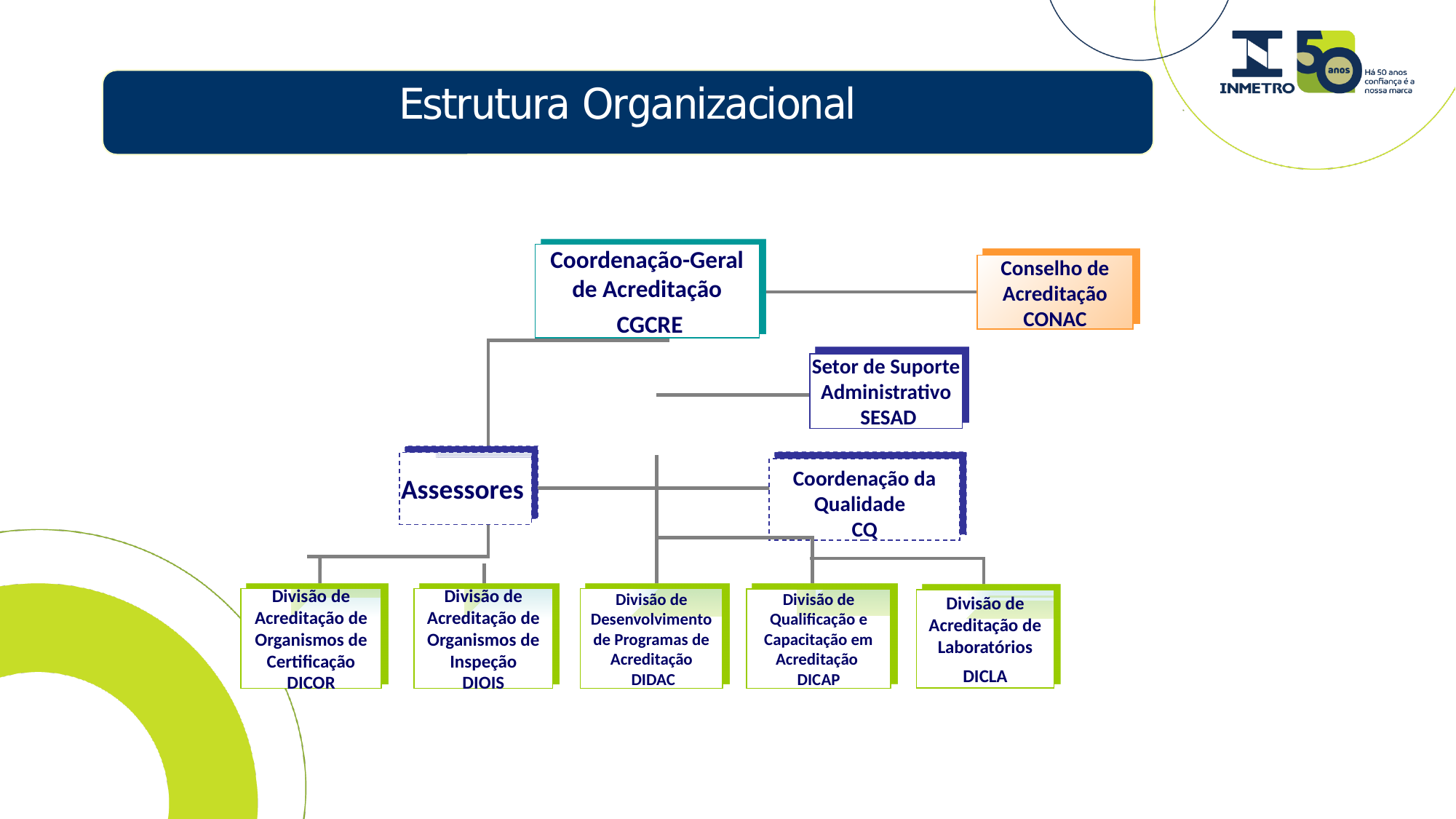

# Estrutura Organizacional
Coordenação-Geral de Acreditação
 CGCRE
Conselho de Acreditação
CONAC
Setor de Suporte Administrativo
 SESAD
Assessores
Coordenação da Qualidade
CQ

Divisão de Acreditação de Organismos de Certificação
DICOR
Divisão de Acreditação de Organismos de Inspeção
DIOIS
Divisão de Desenvolvimento de Programas de Acreditação
 DIDAC
Divisão de Qualificação e Capacitação em Acreditação
DICAP
Divisão de Acreditação de Laboratórios
DICLA